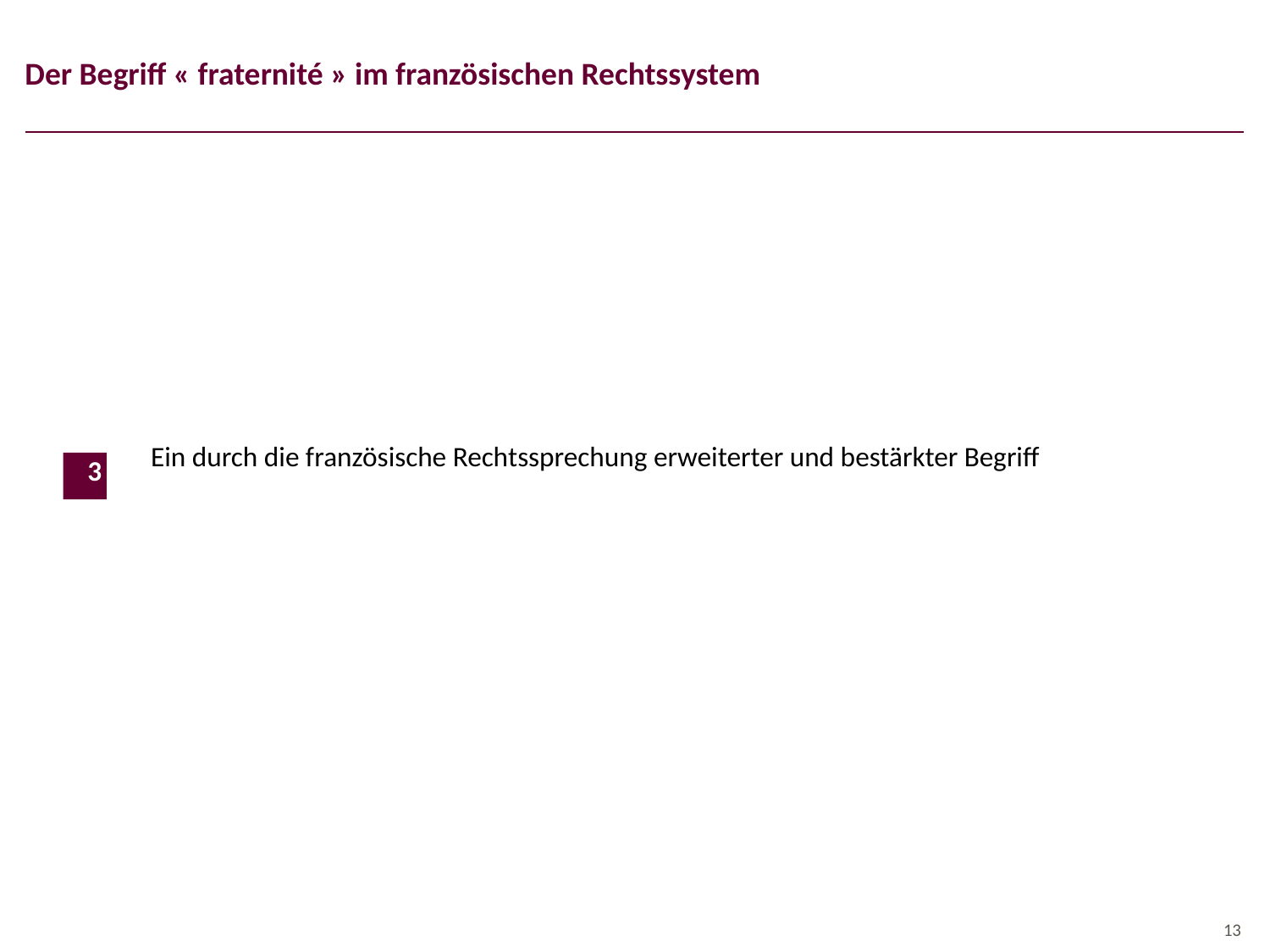

# Der Begriff « fraternité » im französischen Rechtssystem

Ein durch die französische Rechtssprechung erweiterter und bestärkter Begriff

3